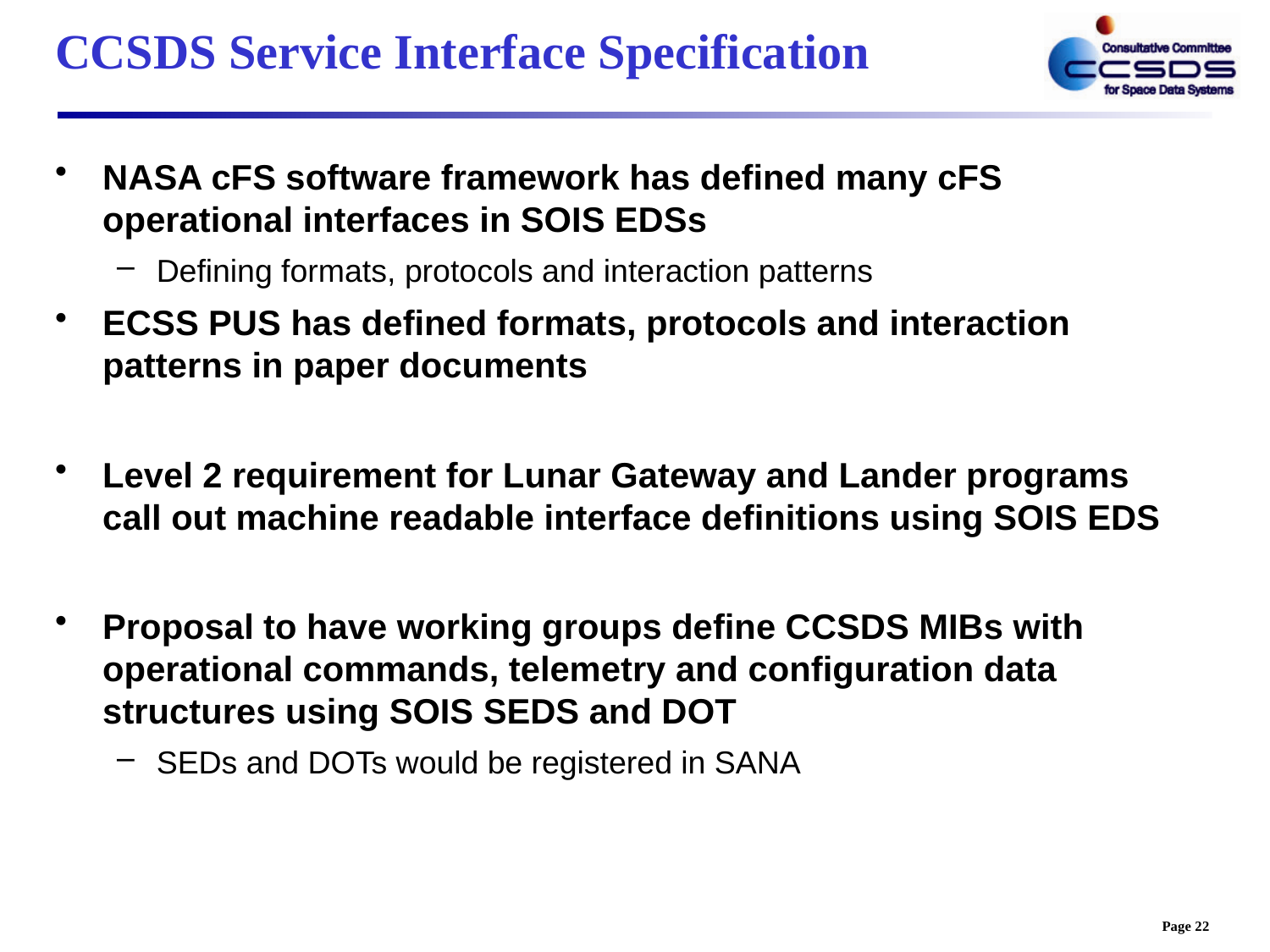

# CCSDS Service Interface Specification
NASA cFS software framework has defined many cFS operational interfaces in SOIS EDSs
Defining formats, protocols and interaction patterns
ECSS PUS has defined formats, protocols and interaction patterns in paper documents

Level 2 requirement for Lunar Gateway and Lander programs call out machine readable interface definitions using SOIS EDS

Proposal to have working groups define CCSDS MIBs with operational commands, telemetry and configuration data structures using SOIS SEDS and DOT
SEDs and DOTs would be registered in SANA